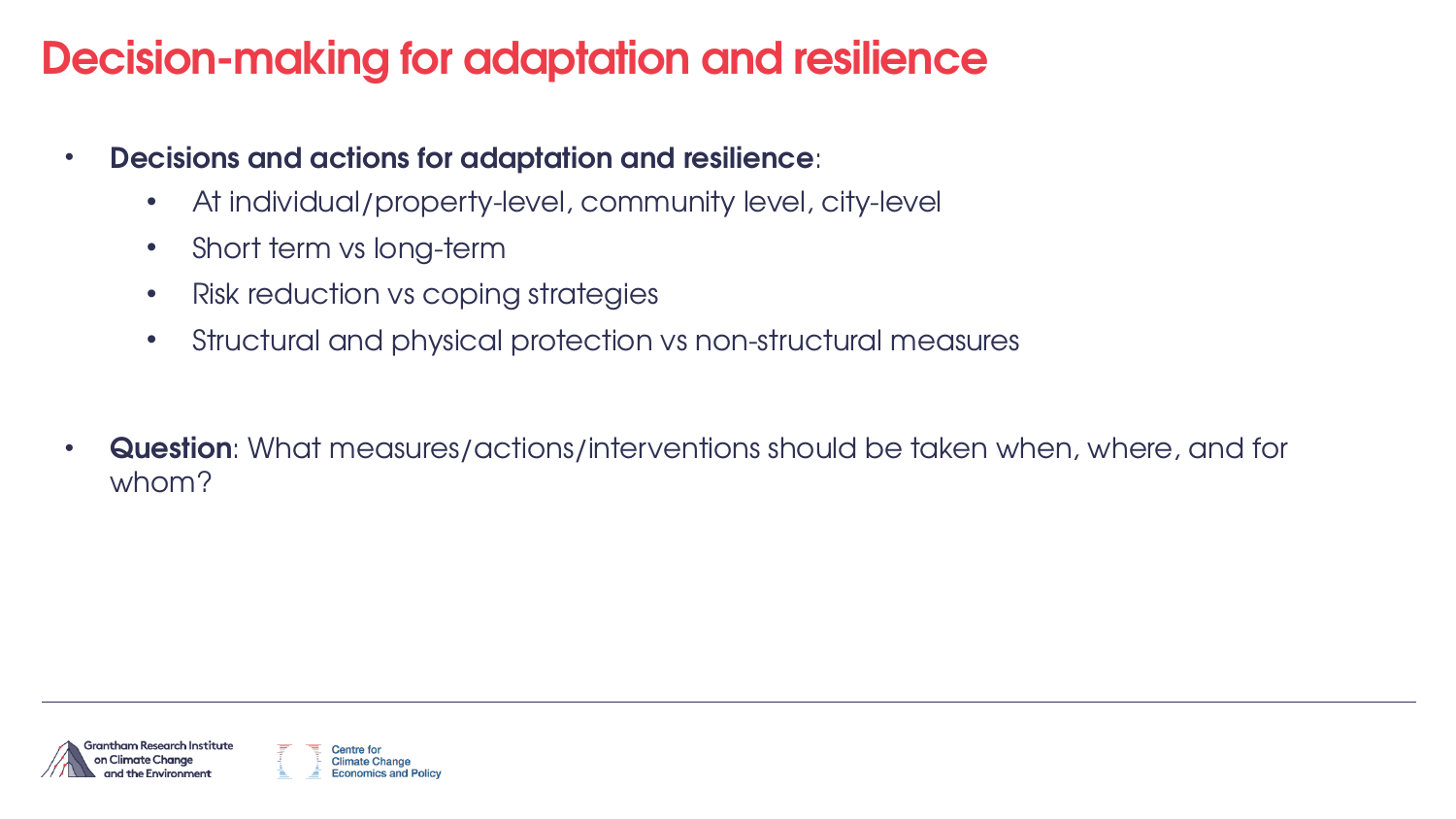

# Decision-making for adaptation and resilience
Decisions and actions for adaptation and resilience:
At individual/property-level, community level, city-level
Short term vs long-term
Risk reduction vs coping strategies
Structural and physical protection vs non-structural measures

Question: What measures/actions/interventions should be taken when, where, and for whom?